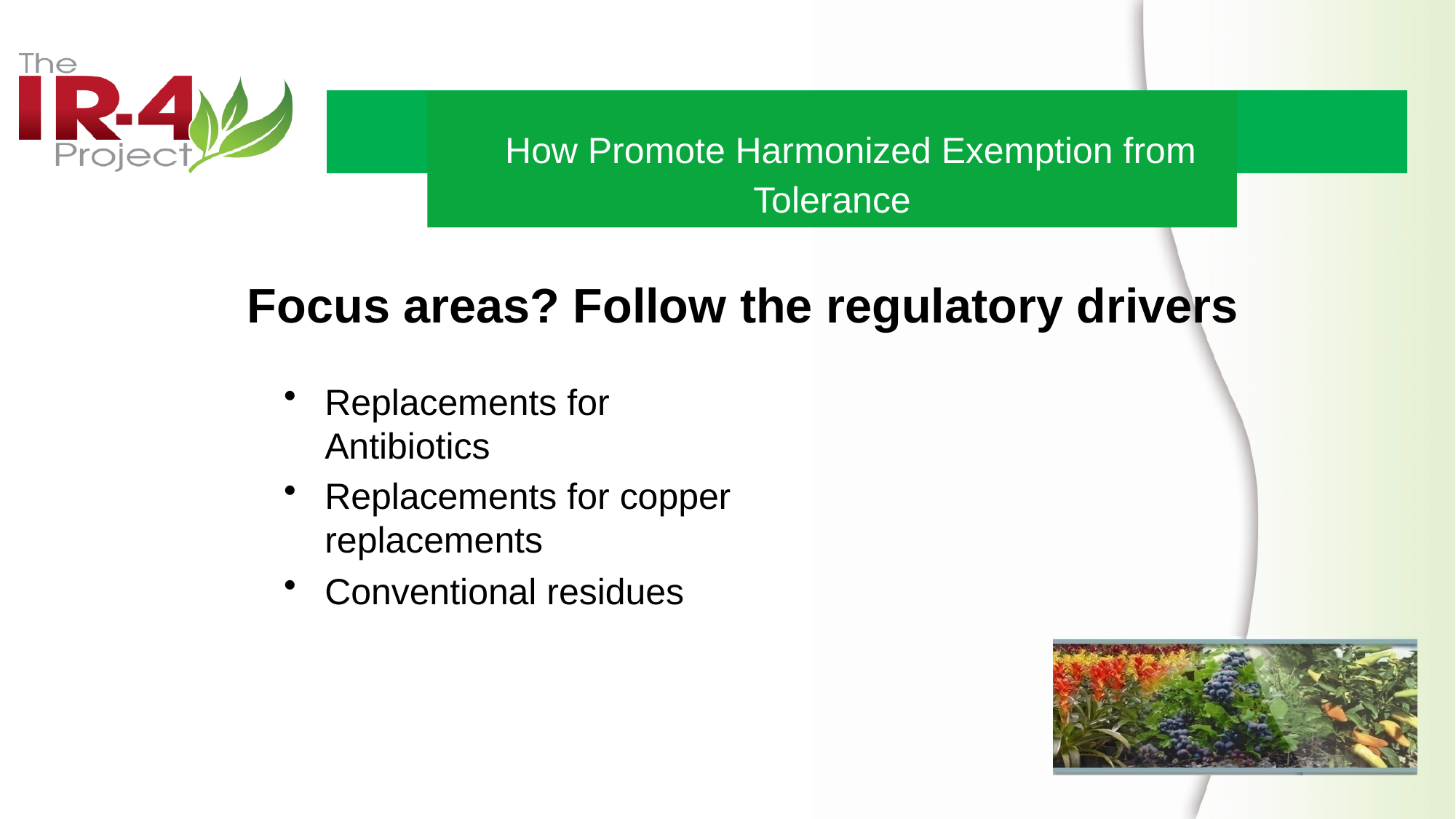

# How Promote Harmonized Exemption from Tolerance
Focus areas? Follow the regulatory drivers
Replacements for Antibiotics
Replacements for copper replacements
Conventional residues